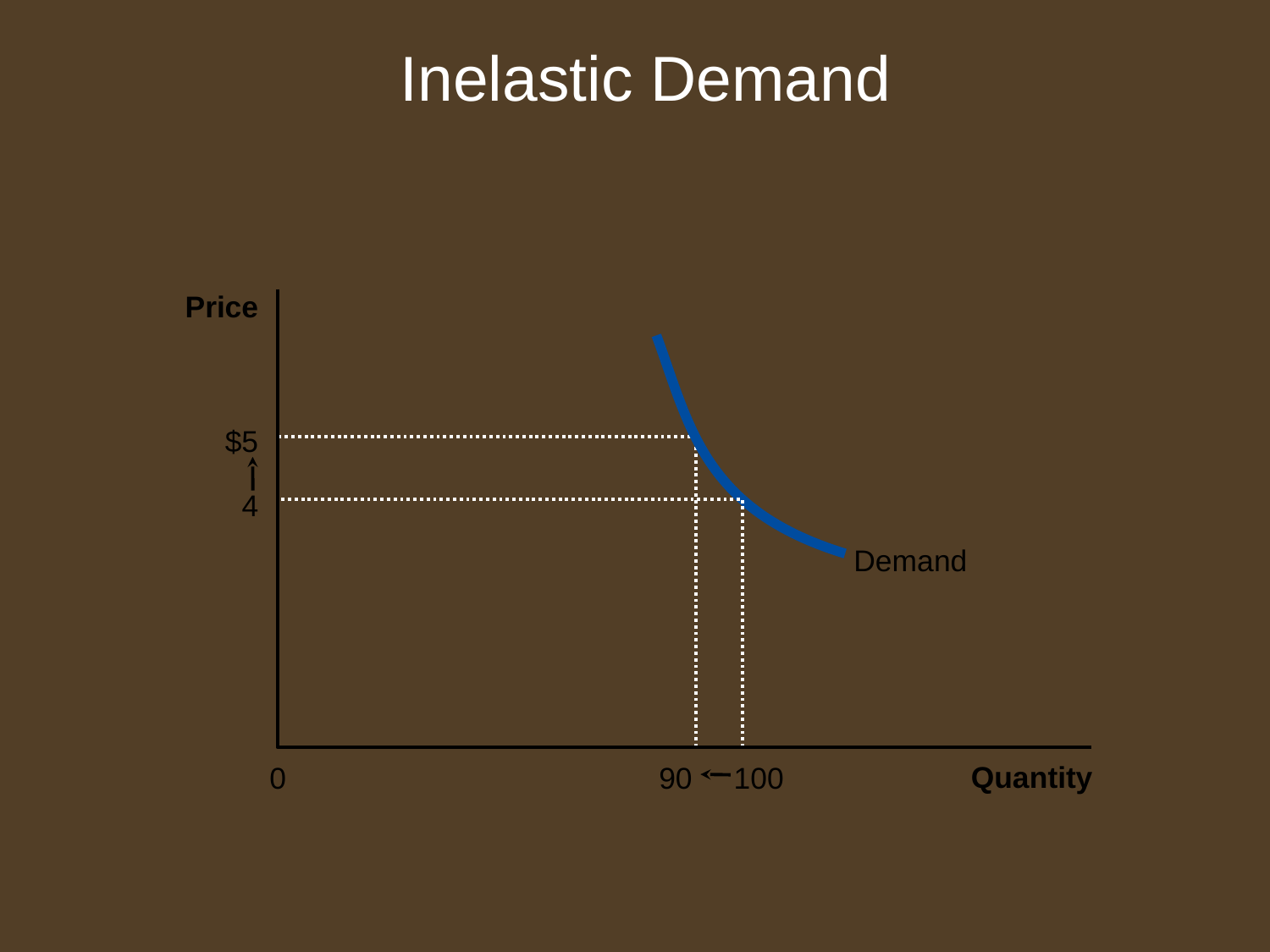

Inelastic Demand
Price

Demand
$5

90

4

100
Quantity
0